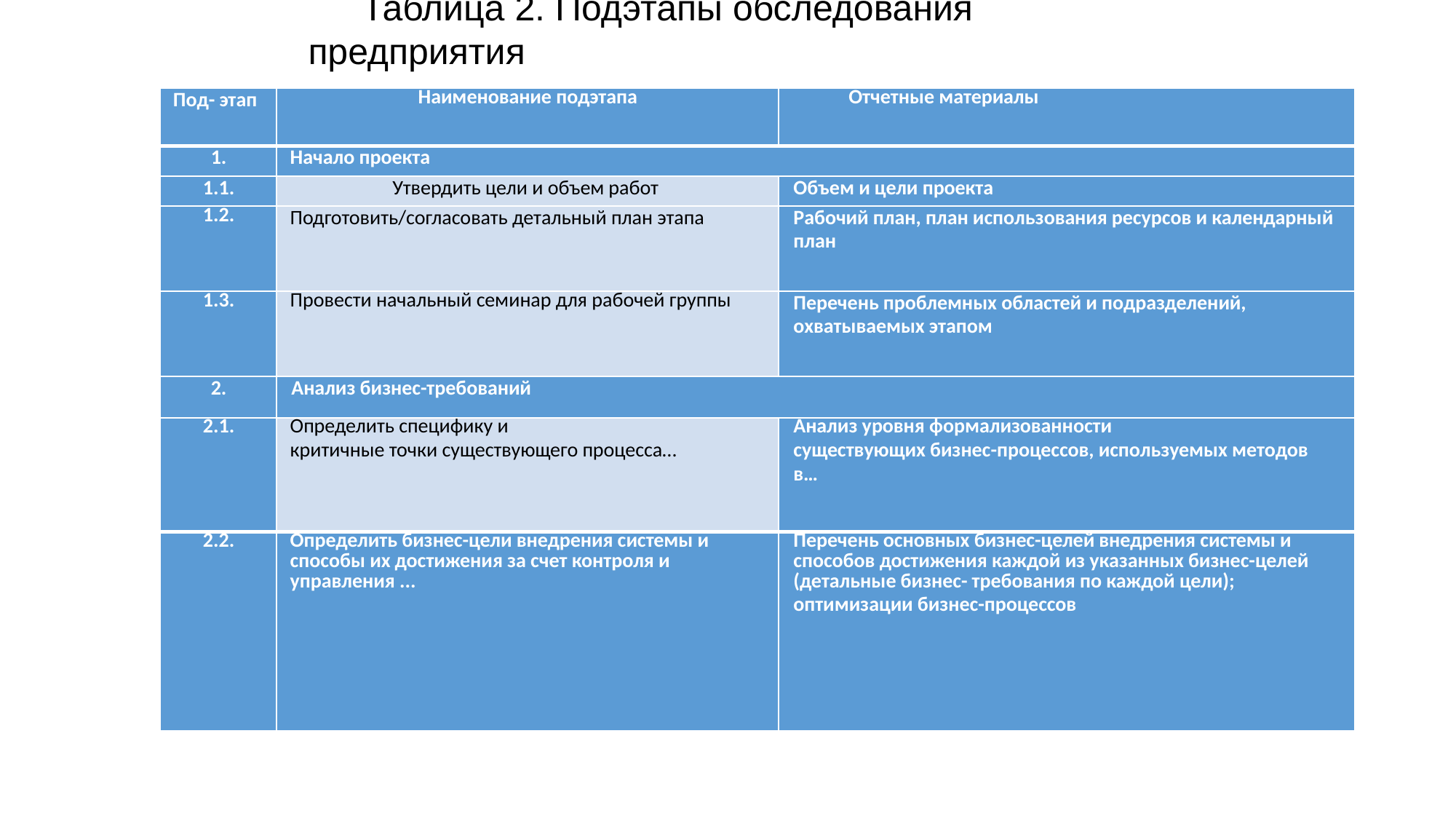

Таблица 2. Подэтапы обследования предприятия

| Под- этап | Наименование подэтапа | Отчетные материалы |
| --- | --- | --- |
| 1. | Начало проекта |  |
| 1.1. | Утвердить цели и объем работ | Объем и цели проекта |
| 1.2. | Подготовить/согласовать детальный план этапа | Рабочий план, план использования ресурсов и календарный план |
| 1.3. | Провести начальный семинар для рабочей группы | Перечень проблемных областей и подразделений, охватываемых этапом |
| 2. | Анализ бизнес-требований |  |
| 2.1. | Определить специфику и критичные точки существующего процесса… | Анализ уровня формализованности существующих бизнес-процессов, используемых методов в… |
| 2.2. | Определить бизнес-цели внедрения системы и способы их достижения за счет контроля и управления ... | Перечень основных бизнес-целей внедрения системы и способов достижения каждой из указанных бизнес-целей (детальные бизнес- требования по каждой цели); оптимизации бизнес-процессов |